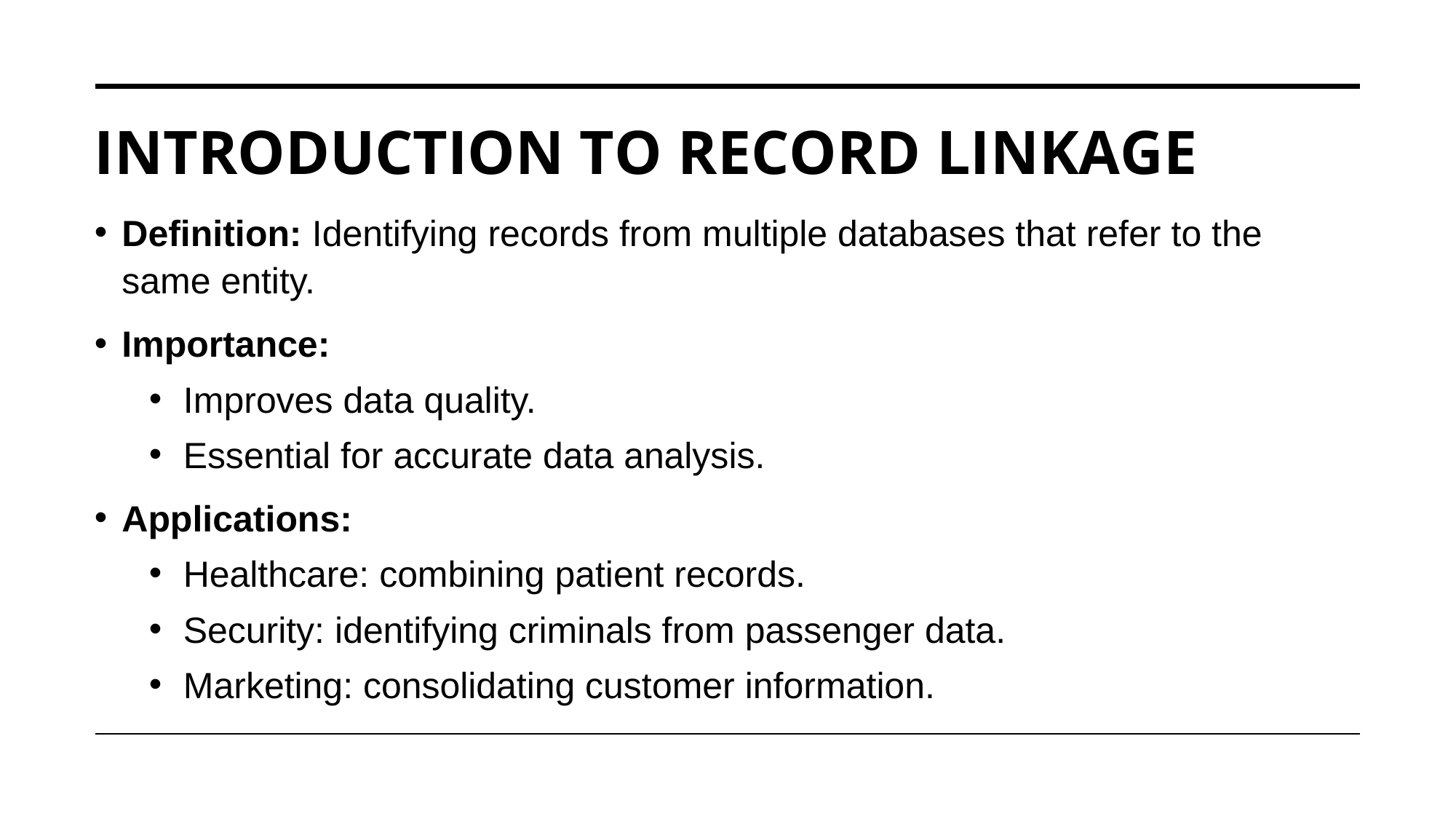

# INTRODUCTION TO RECORD LINKAGE
Definition: Identifying records from multiple databases that refer to the same entity.
Importance:
Improves data quality.
Essential for accurate data analysis.
Applications:
Healthcare: combining patient records.
Security: identifying criminals from passenger data.
Marketing: consolidating customer information.